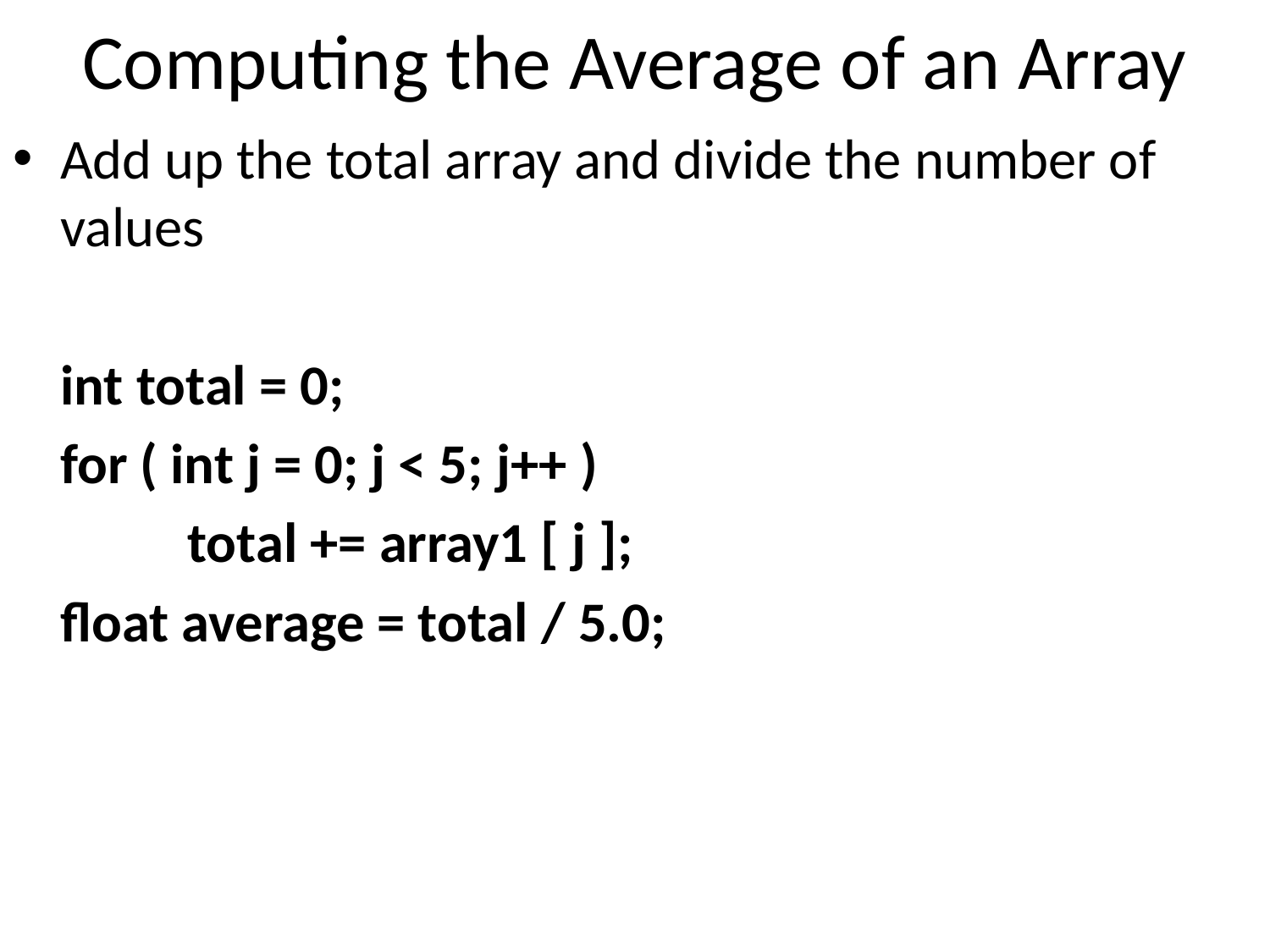

# Computing the Average of an Array
Add up the total array and divide the number of values

	int total = 0;
	for ( int j = 0; j < 5; j++ )
		total += array1 [ j ];
	float average = total / 5.0;